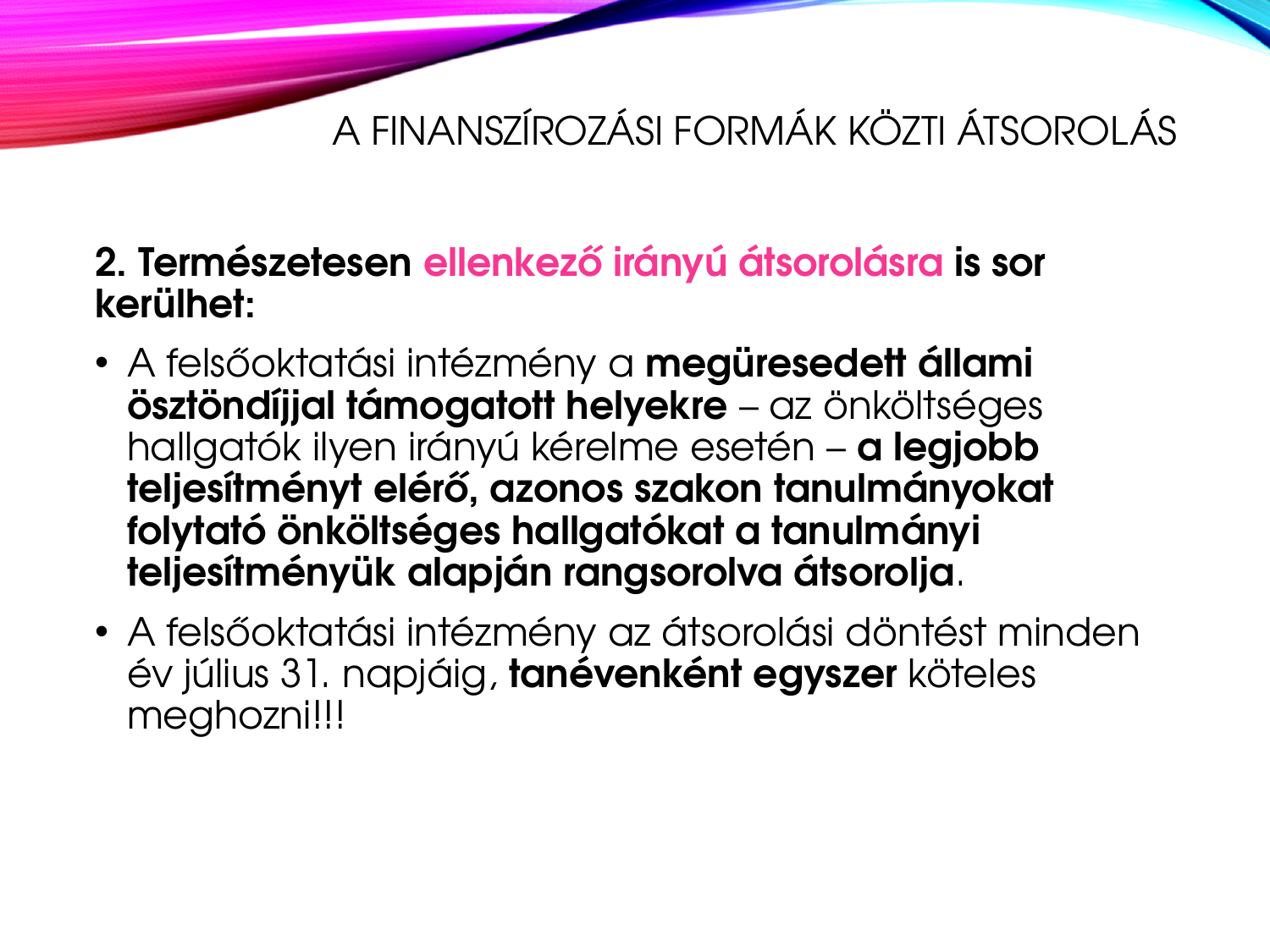

# A finanszírozási formák közti ÁtsoRolás
2. Természetesen ellenkező irányú átsorolásra is sor kerülhet:
A felsőoktatási intézmény a megüresedett állami ösztöndíjjal támogatott helyekre – az önköltséges hallgatók ilyen irányú kérelme esetén – a legjobb teljesítményt elérő, azonos szakon tanulmányokat folytató önköltséges hallgatókat a tanulmányi teljesítményük alapján rangsorolva átsorolja.
A felsőoktatási intézmény az átsorolási döntést minden év július 31. napjáig, tanévenként egyszer köteles meghozni!!!